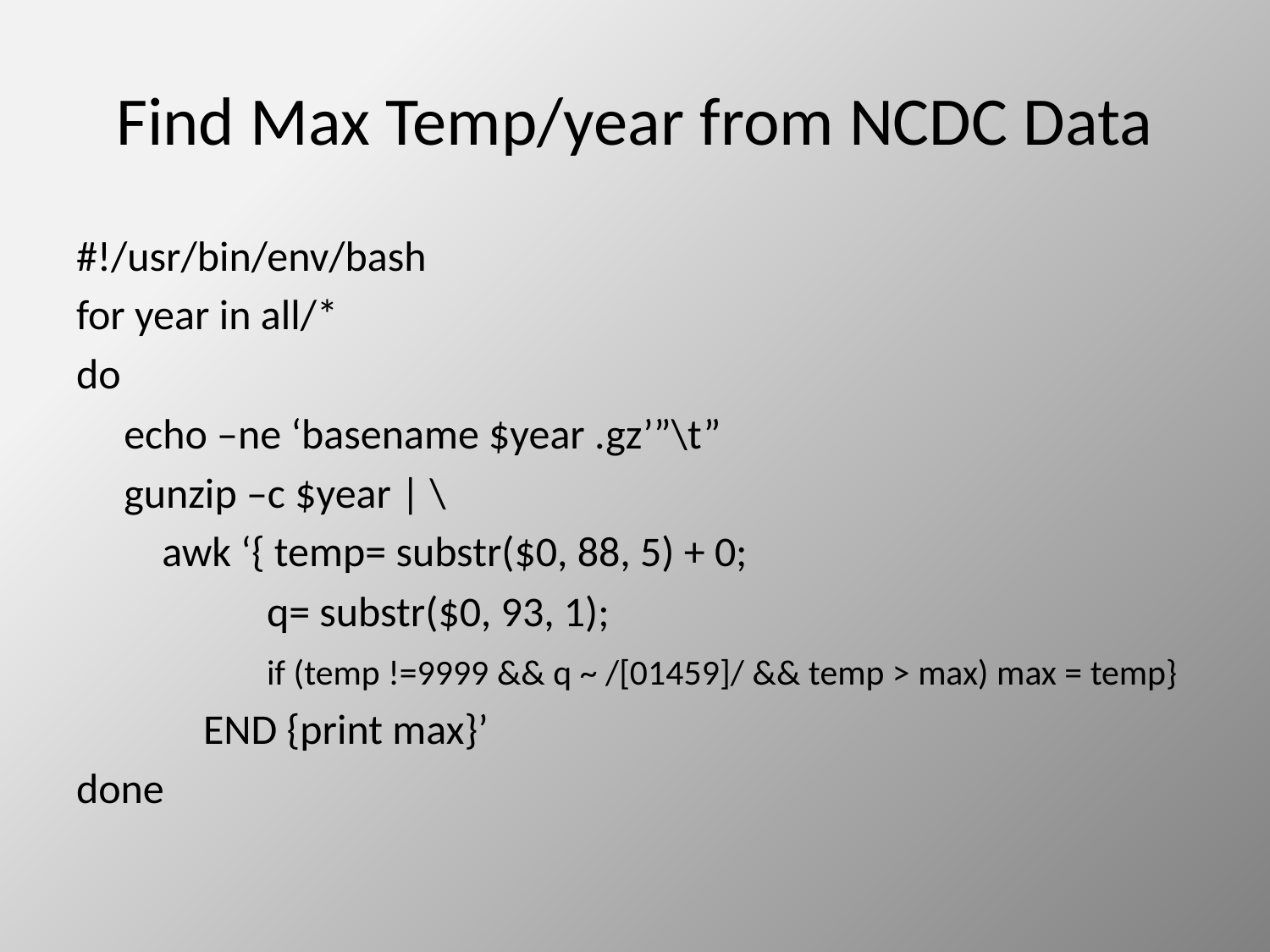

# Find Max Temp/year from NCDC Data
#!/usr/bin/env/bash
for year in all/*
do
     echo –ne ‘basename $year .gz’”\t”
     gunzip –c $year | \
         awk ‘{ temp= substr($0, 88, 5) + 0;
                    q= substr($0, 93, 1);
                    if (temp !=9999 && q ~ /[01459]/ && temp > max) max = temp}
	END {print max}’
done